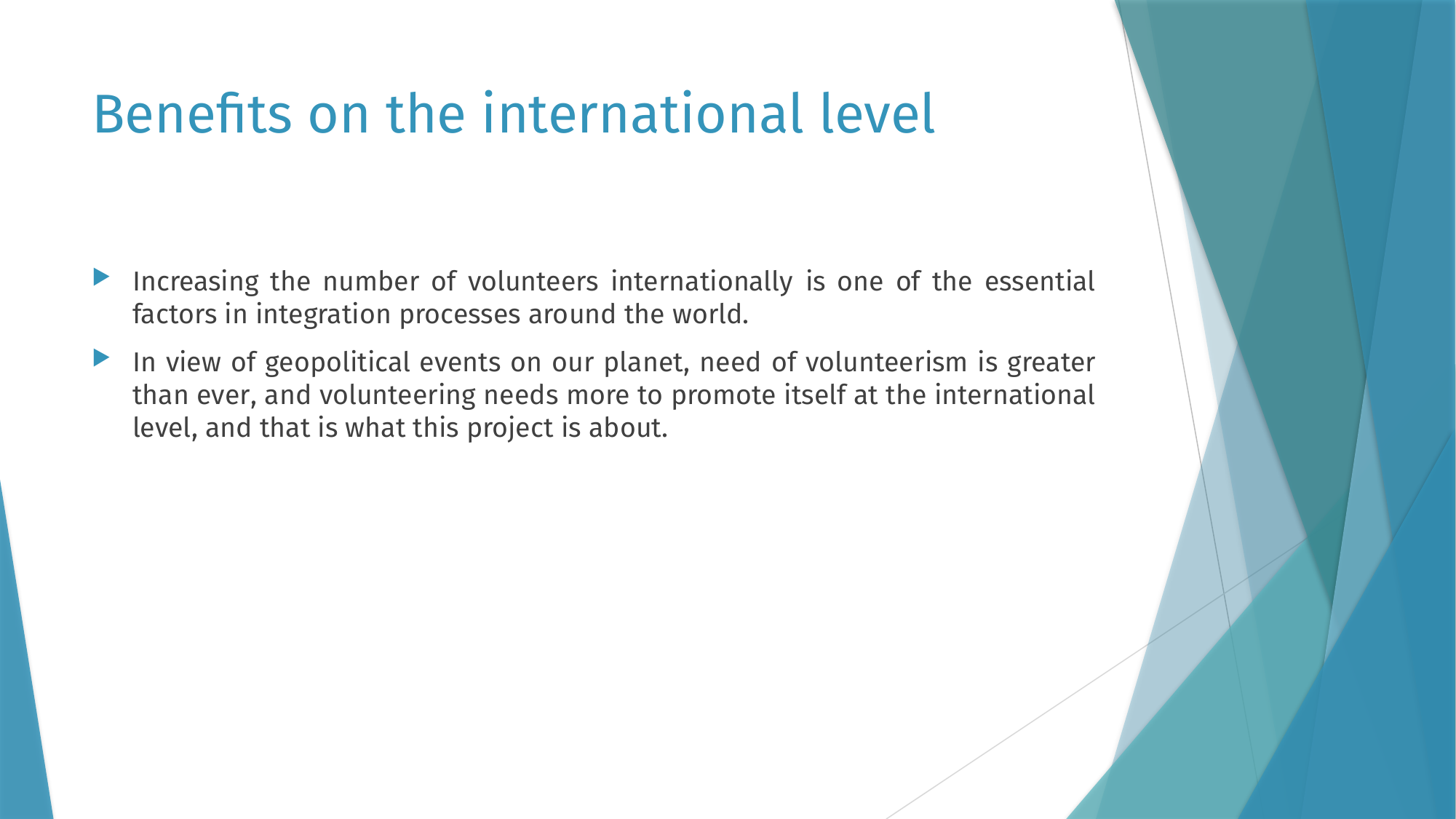

# Benefits on the international level
Increasing the number of volunteers internationally is one of the essential factors in integration processes around the world.
In view of geopolitical events on our planet, need of volunteerism is greater than ever, and volunteering needs more to promote itself at the international level, and that is what this project is about.